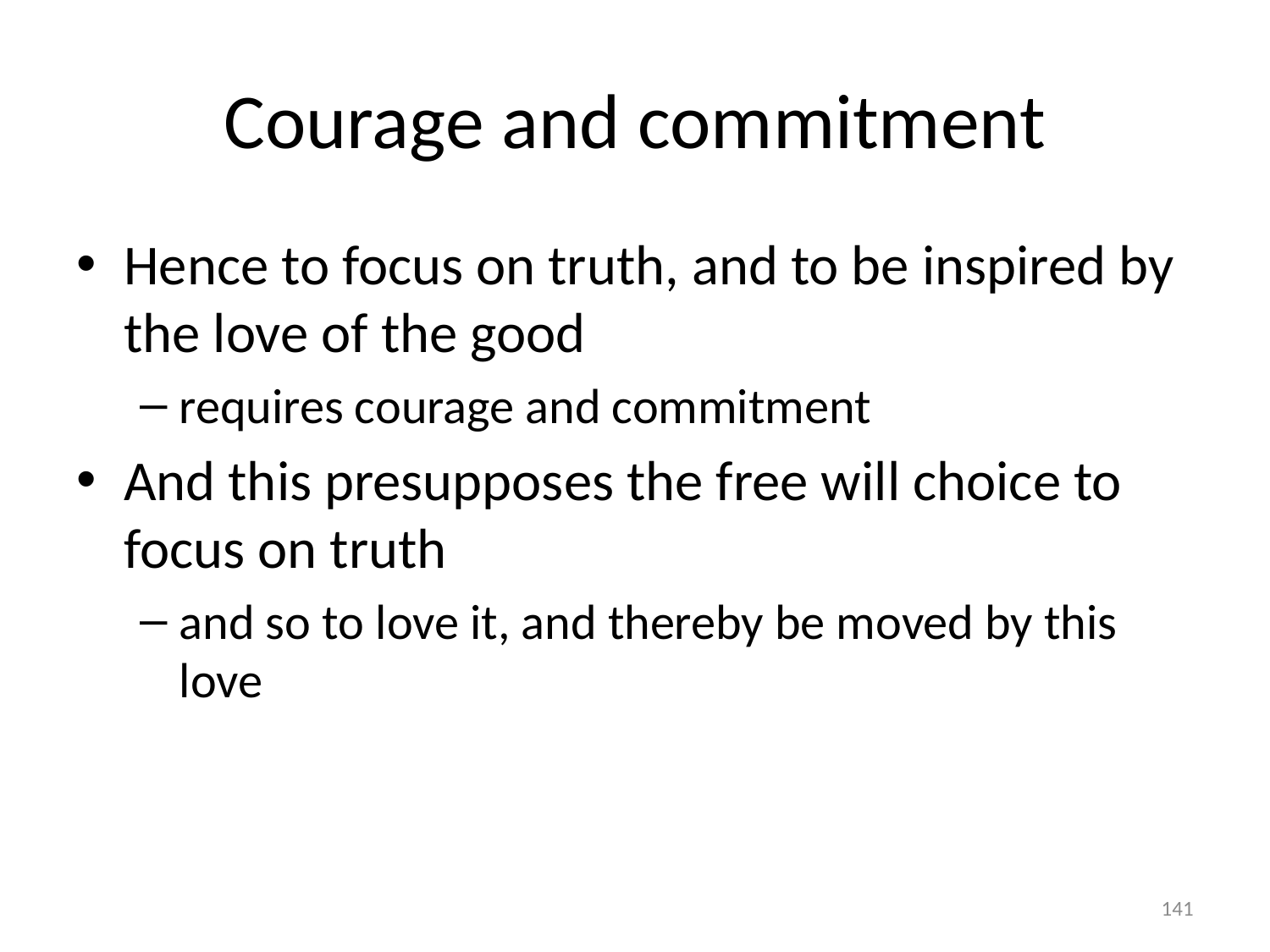

# Courage and commitment
Hence to focus on truth, and to be inspired by the love of the good
requires courage and commitment
And this presupposes the free will choice to focus on truth
and so to love it, and thereby be moved by this love

141